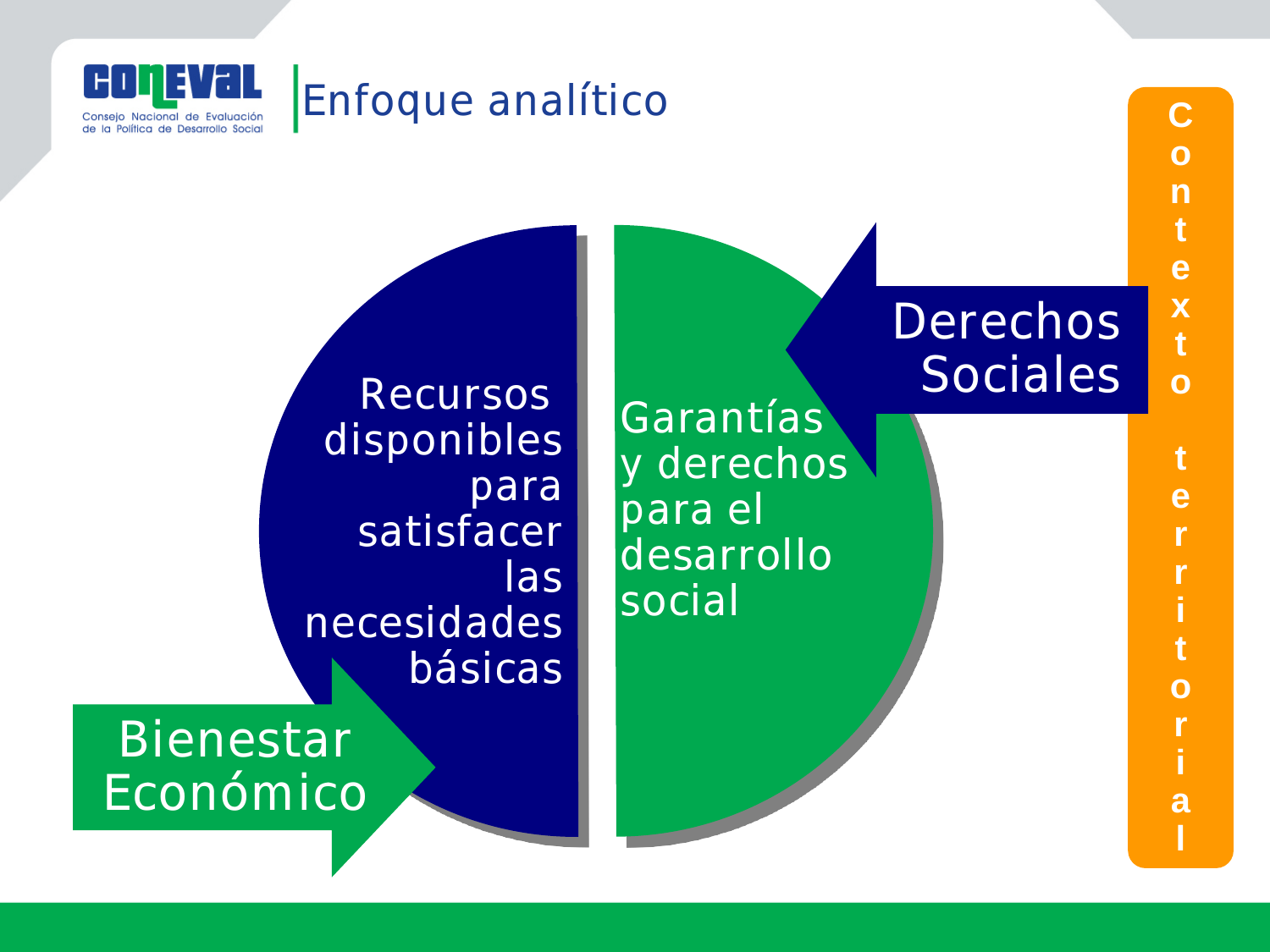

Enfoque analítico
C
o
n
t
e
x
t
o

t
e
r
r
i
t
o
r
i
a
l
Derechos
Sociales

Recursos
disponibles para satisfacer las necesidades básicas
Garantías
y derechos para el desarrollo social
Bienestar
Económico